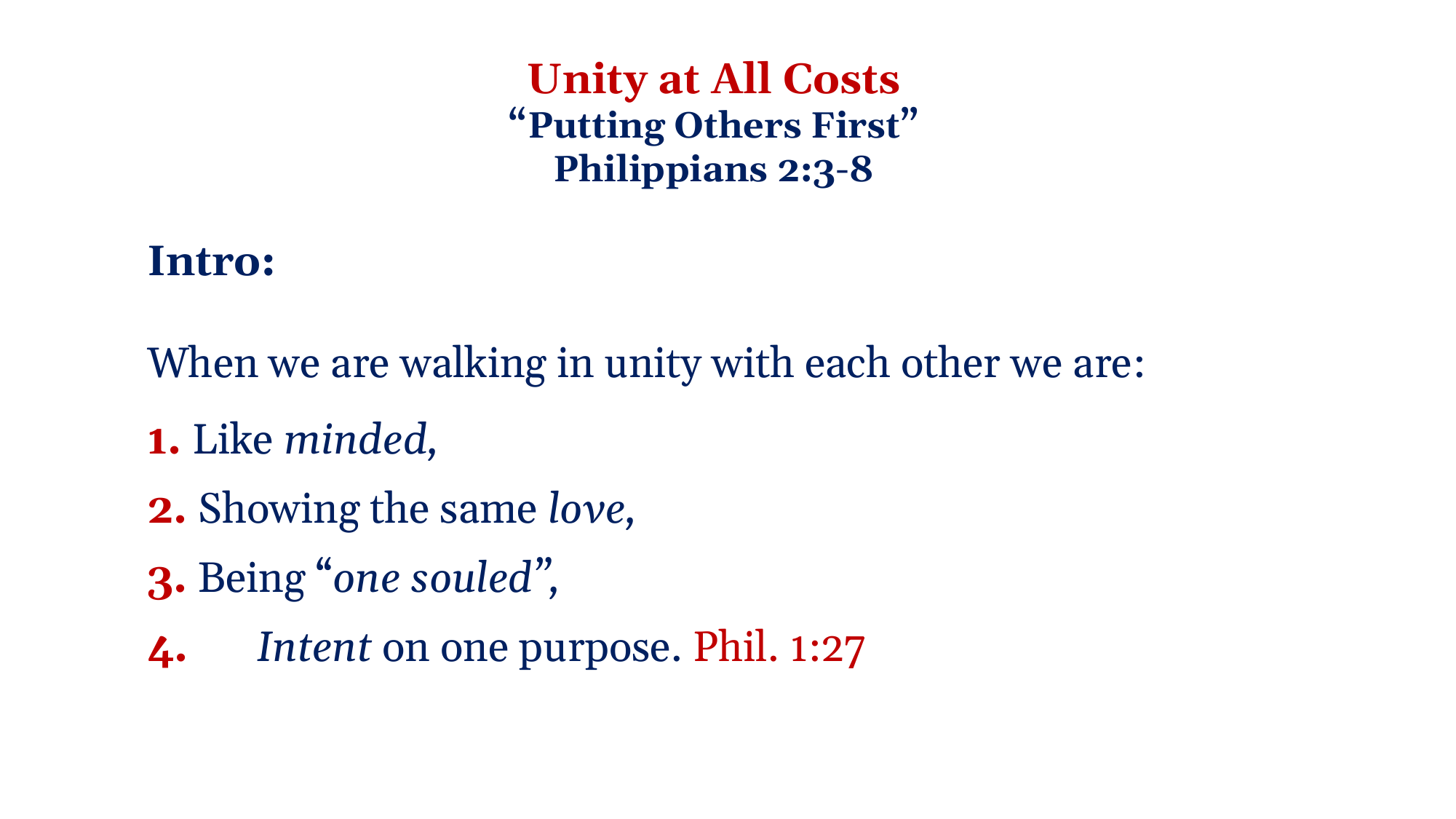

Unity at All Costs
“Putting Others First”
Philippians 2:3-8
Intro:

When we are walking in unity with each other we are:

1. Like minded,

2. Showing the same love,

3. Being “one souled”,

4.	Intent on one purpose. Phil. 1:27